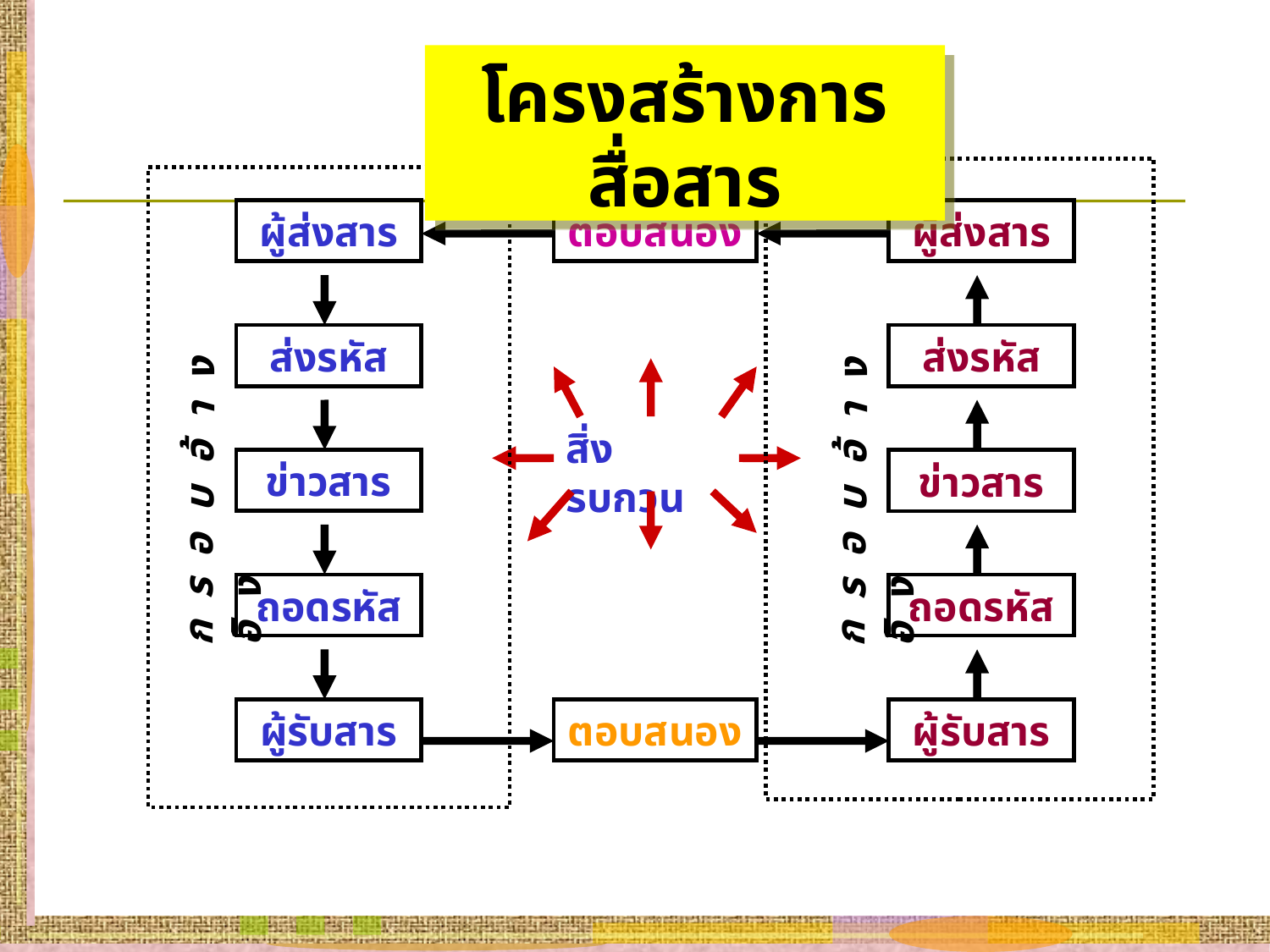

โครงสร้างการสื่อสาร

ผู้ส่งสาร
ตอบสนอง
ผู้ส่งสาร

ส่งรหัส
ส่งรหัส

สิ่งรบกวน
ข่าวสาร
ข่าวสาร
ก  ร  อ  บ  อ้  า  ง  อิ  ง

ก  ร  อ  บ  อ้  า  ง  อิ  ง

ถอดรหัส
ถอดรหัส

ผู้รับสาร
ตอบสนอง
ผู้รับสาร